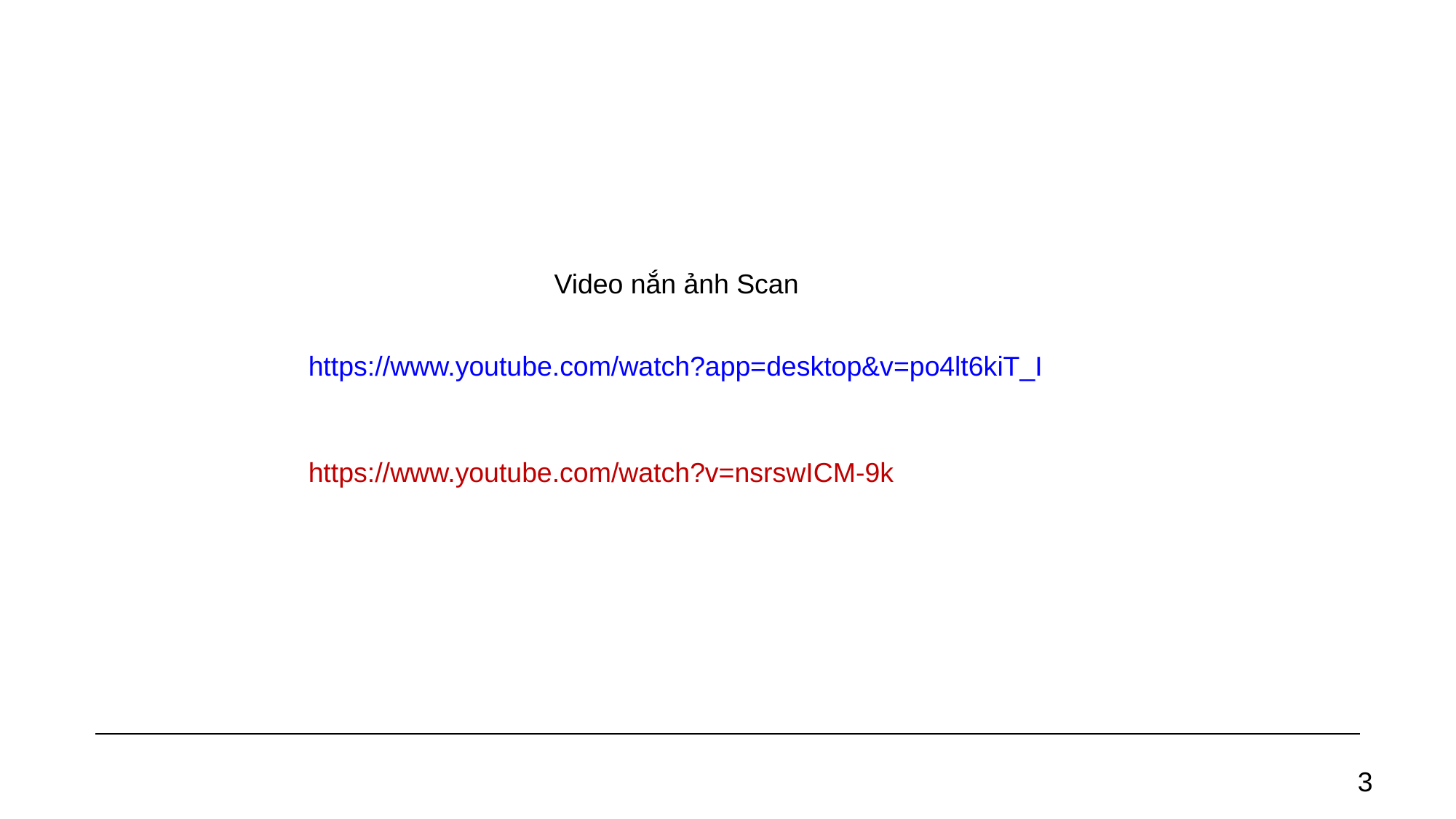

Video nắn ảnh Scan
https://www.youtube.com/watch?app=desktop&v=po4lt6kiT_I
https://www.youtube.com/watch?v=nsrswICM-9k
3